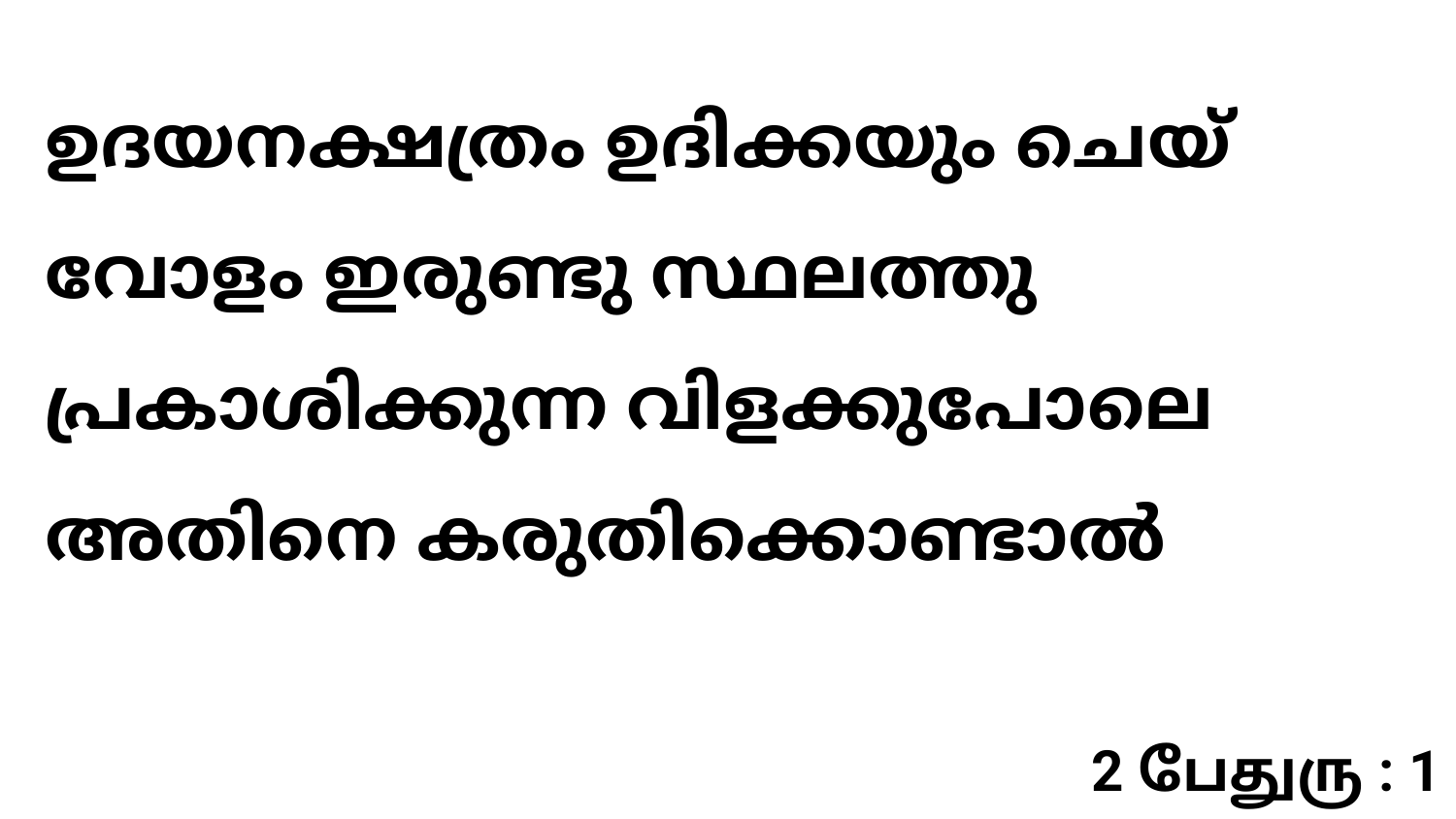

ഉദയനക്ഷത്രം ഉദിക്കയും ചെയ്‍വോളം ഇരുണ്ടു സ്ഥലത്തു പ്രകാശിക്കുന്ന വിളക്കുപോലെ അതിനെ കരുതിക്കൊണ്ടാൽ
2 பேதுரு : 1